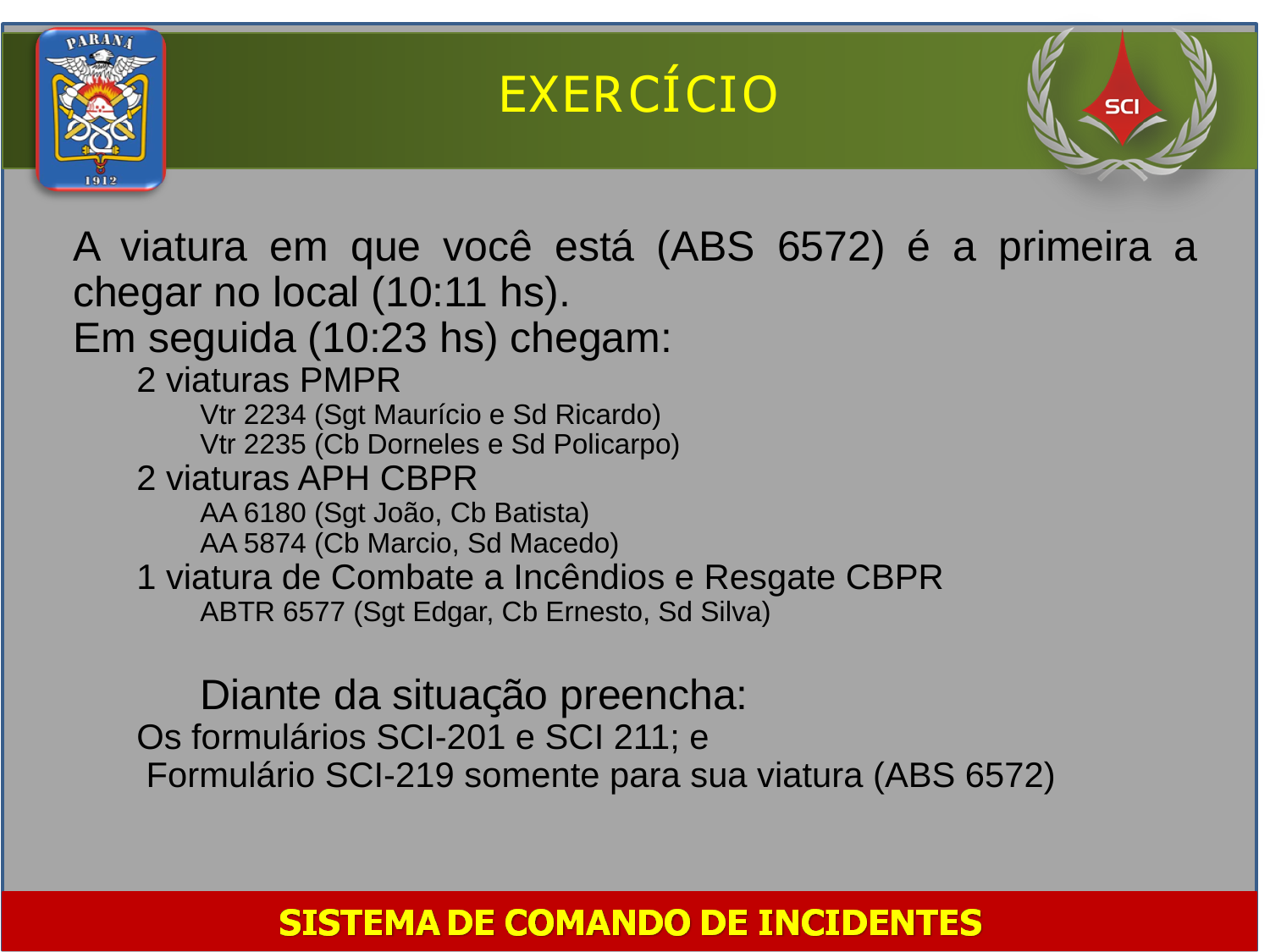

EXERCÍCIO
A viatura em que você está (ABS 6572) é a primeira a chegar no local (10:11 hs).
Em seguida (10:23 hs) chegam:
2 viaturas PMPR
Vtr 2234 (Sgt Maurício e Sd Ricardo)
Vtr 2235 (Cb Dorneles e Sd Policarpo)
2 viaturas APH CBPR
AA 6180 (Sgt João, Cb Batista)
AA 5874 (Cb Marcio, Sd Macedo)
1 viatura de Combate a Incêndios e Resgate CBPR
ABTR 6577 (Sgt Edgar, Cb Ernesto, Sd Silva)

Diante da situação preencha:
Os formulários SCI-201 e SCI 211; e
 Formulário SCI-219 somente para sua viatura (ABS 6572)